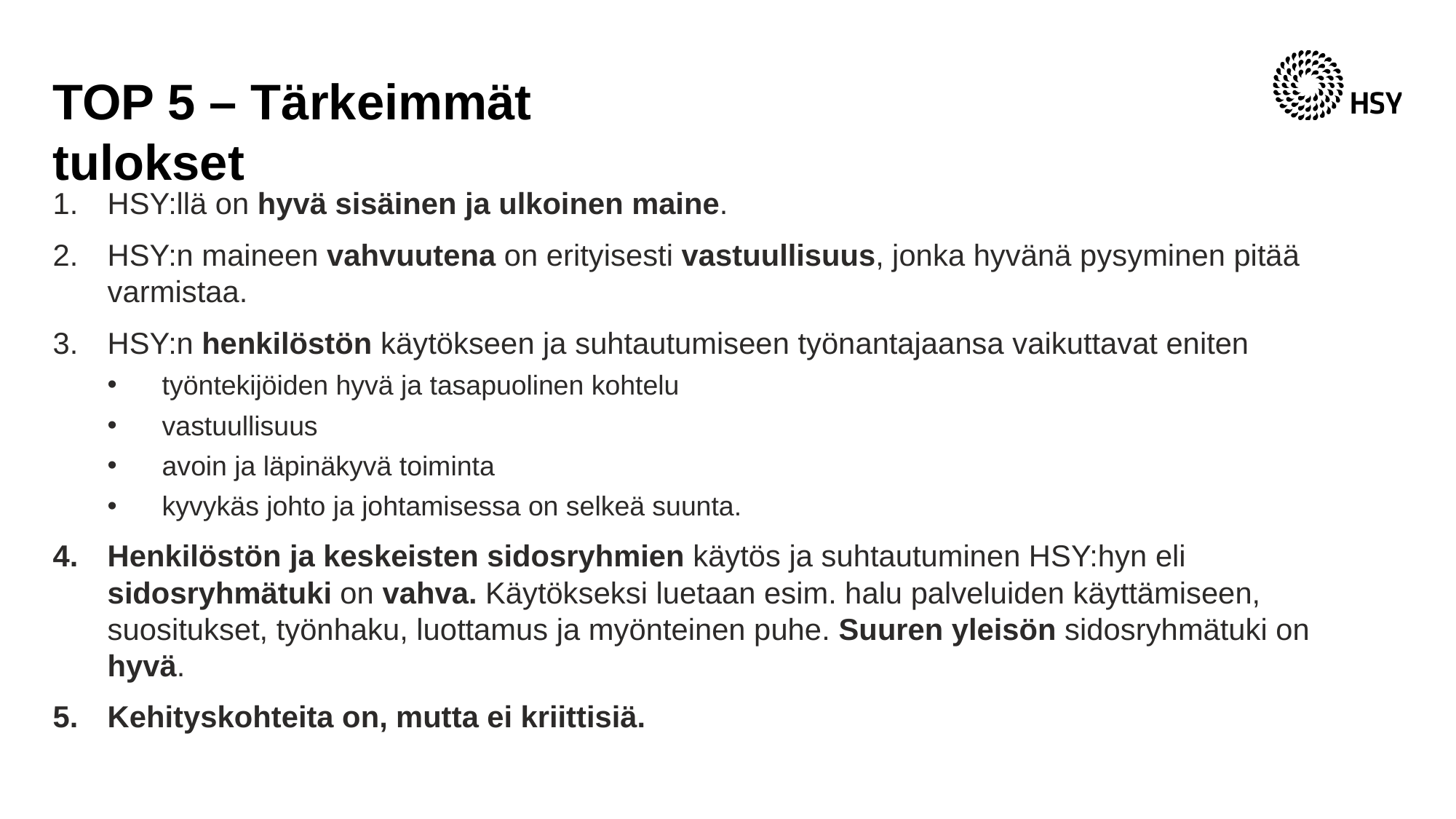

# TOP 5 – Tärkeimmät tulokset
HSY:llä on hyvä sisäinen ja ulkoinen maine.
HSY:n maineen vahvuutena on erityisesti vastuullisuus, jonka hyvänä pysyminen pitää varmistaa.
HSY:n henkilöstön käytökseen ja suhtautumiseen työnantajaansa vaikuttavat eniten
työntekijöiden hyvä ja tasapuolinen kohtelu
vastuullisuus
avoin ja läpinäkyvä toiminta
kyvykäs johto ja johtamisessa on selkeä suunta.
Henkilöstön ja keskeisten sidosryhmien käytös ja suhtautuminen HSY:hyn eli sidosryhmätuki on vahva. Käytökseksi luetaan esim. halu palveluiden käyttämiseen, suositukset, työnhaku, luottamus ja myönteinen puhe. Suuren yleisön sidosryhmätuki on hyvä.
Kehityskohteita on, mutta ei kriittisiä.